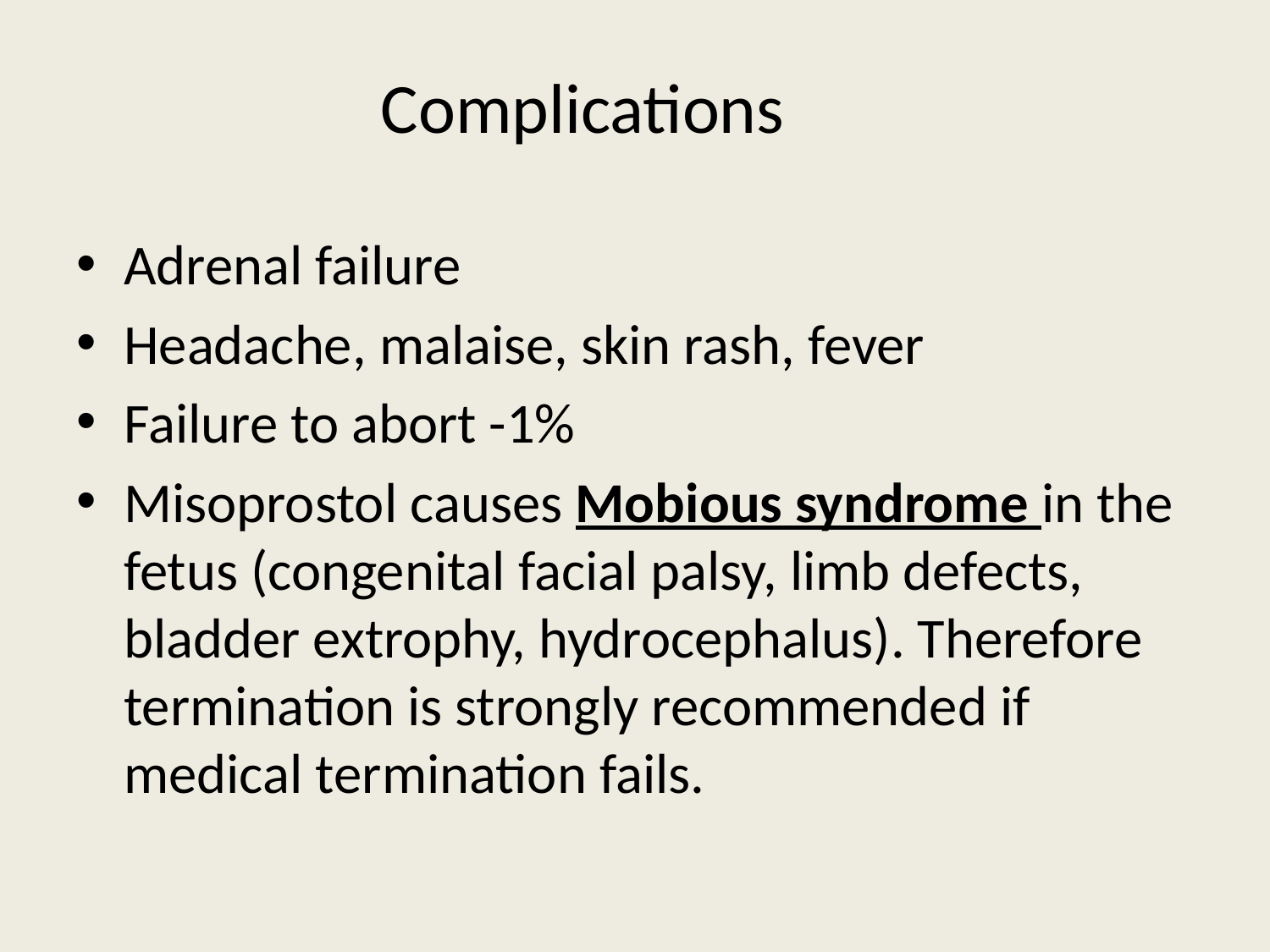

Complications
Adrenal failure
Headache, malaise, skin rash, fever
Failure to abort -1%
Misoprostol causes Mobious syndrome in the fetus (congenital facial palsy, limb defects, bladder extrophy, hydrocephalus). Therefore termination is strongly recommended if medical termination fails.